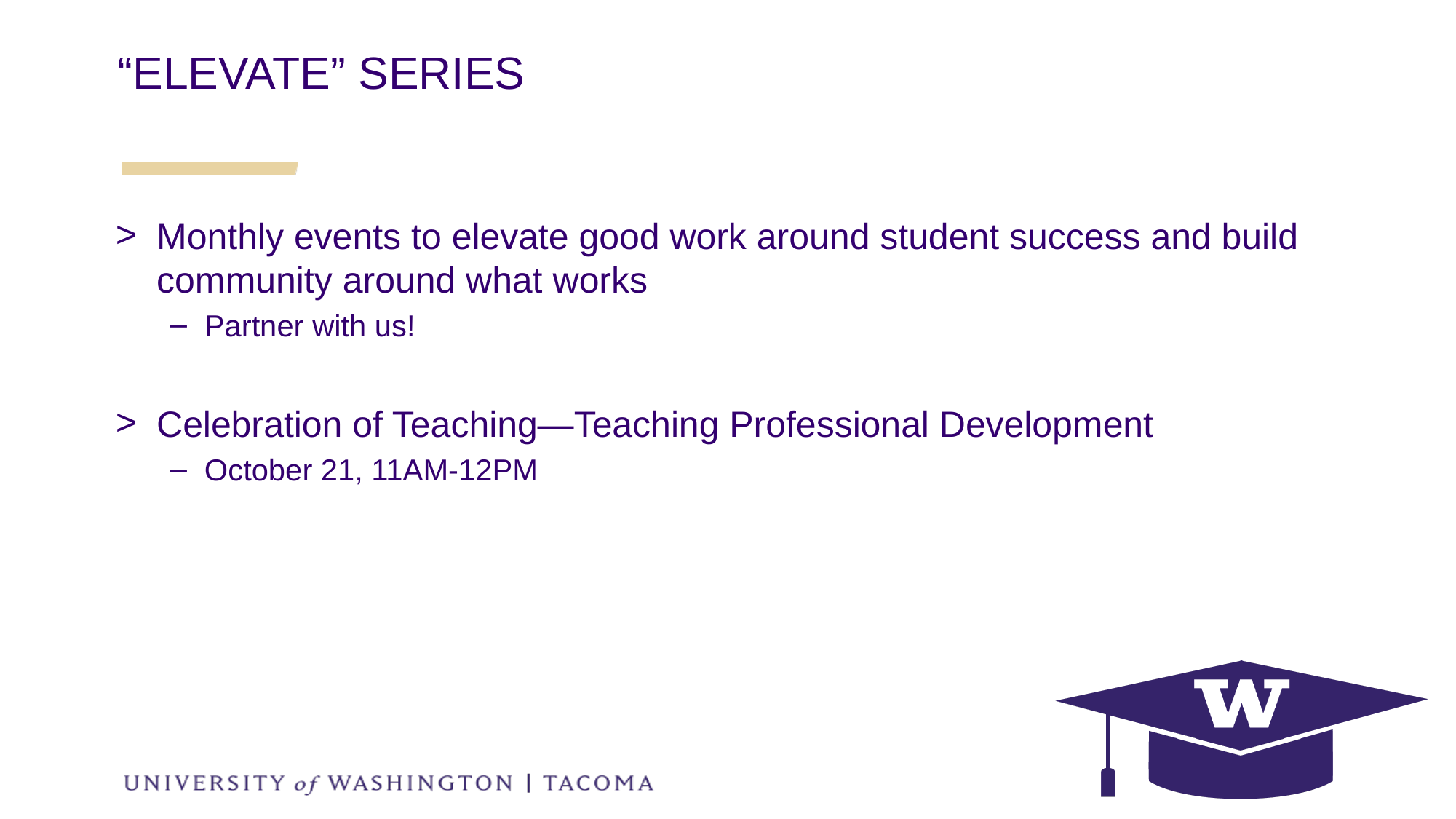

“ELEVATE” SERIES
Monthly events to elevate good work around student success and build community around what works
Partner with us!

Celebration of Teaching—Teaching Professional Development
October 21, 11AM-12PM